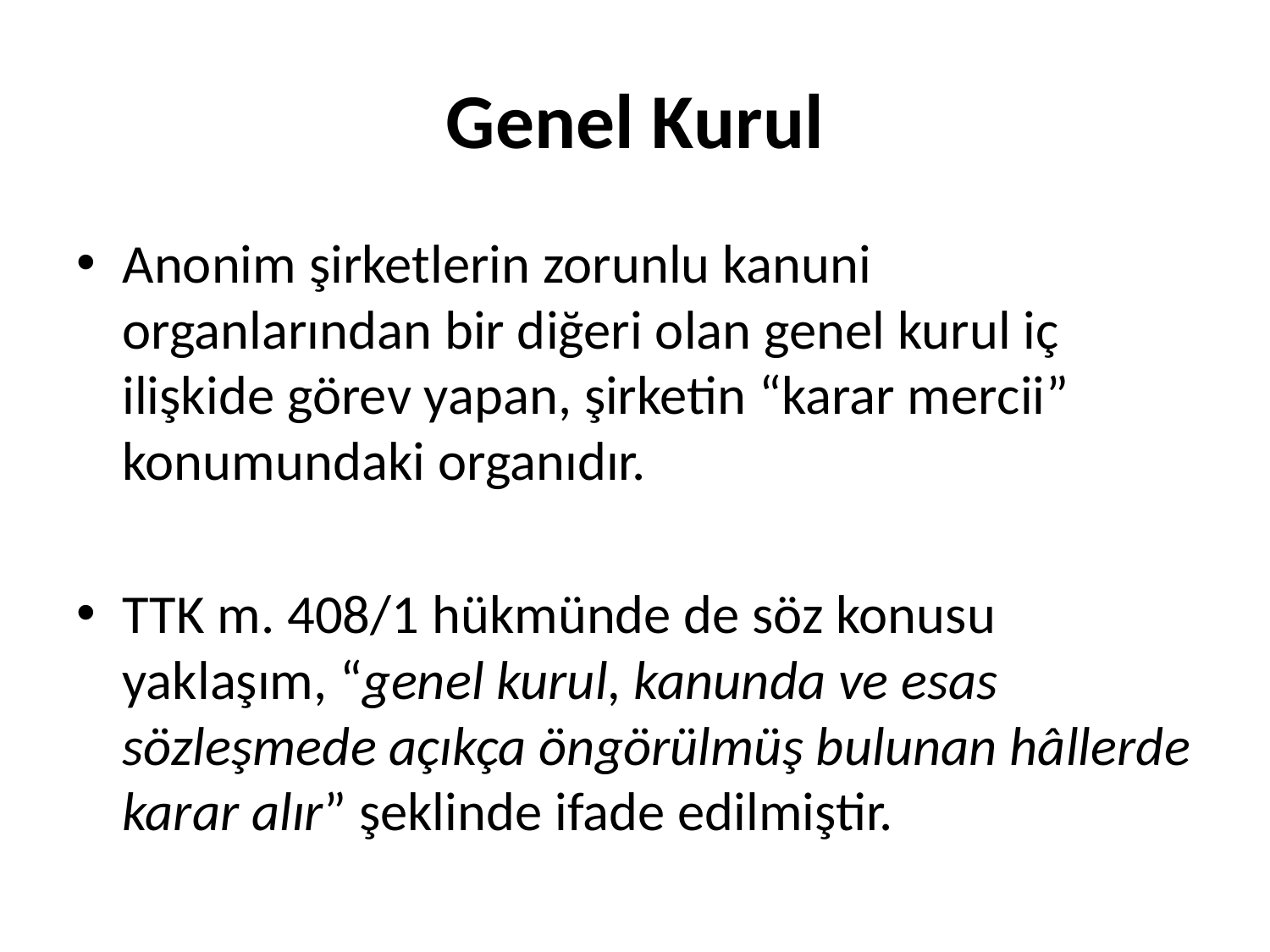

# Genel Kurul
Anonim şirketlerin zorunlu kanuni organlarından bir diğeri olan genel kurul iç ilişkide görev yapan, şirketin “karar mercii” konumundaki organıdır.

TTK m. 408/1 hükmünde de söz konusu yaklaşım, “genel kurul, kanunda ve esas sözleşmede açıkça öngörülmüş bulunan hâllerde karar alır” şeklinde ifade edilmiştir.